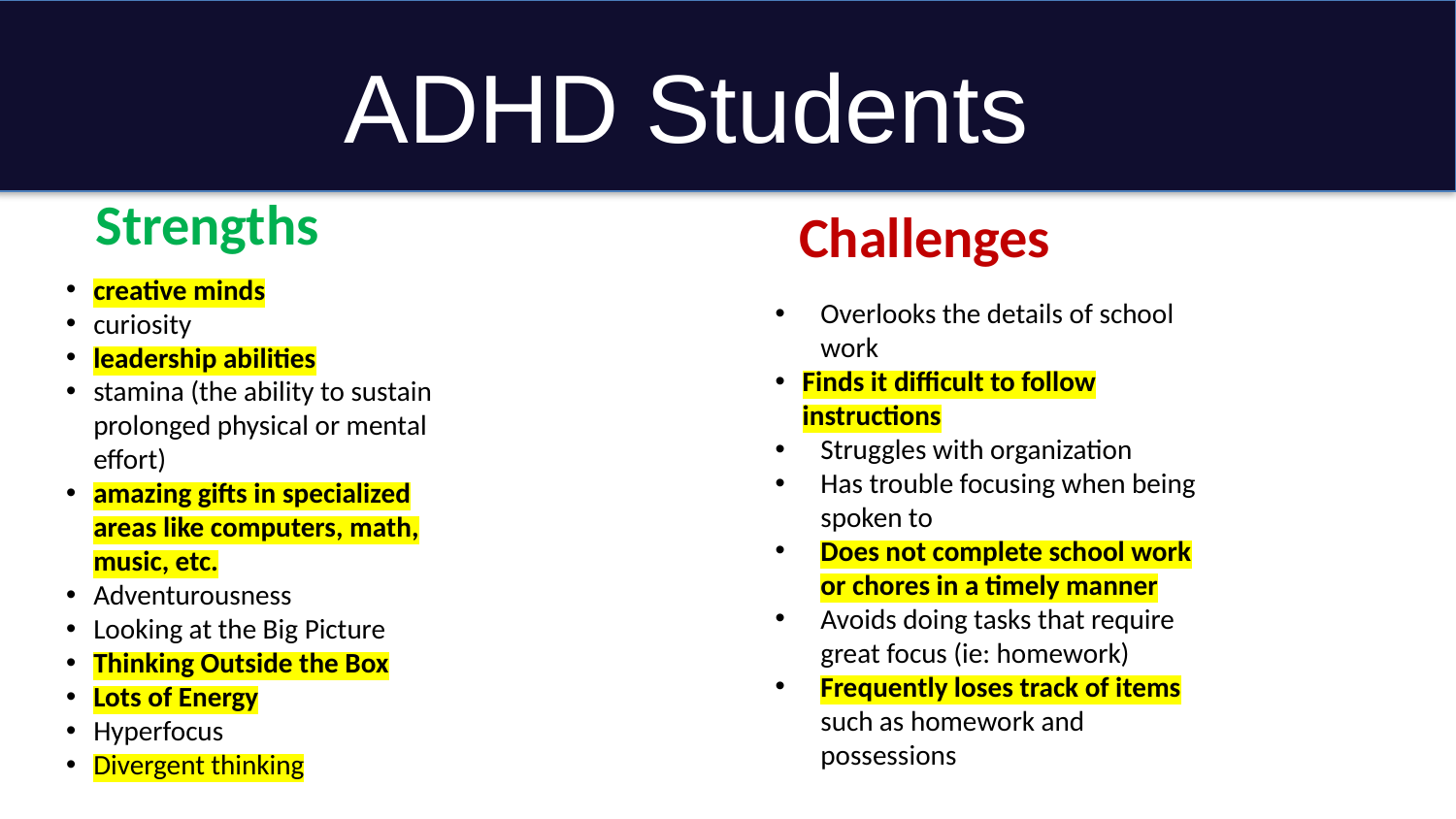

ADHD Students
Strengths
Challenges
creative minds
curiosity
leadership abilities
stamina (the ability to sustain prolonged physical or mental effort)
amazing gifts in specialized areas like computers, math, music, etc.
Adventurousness
Looking at the Big Picture
Thinking Outside the Box
Lots of Energy
Hyperfocus
Divergent thinking
Overlooks the details of school work
Finds it difficult to follow instructions
Struggles with organization
Has trouble focusing when being spoken to
Does not complete school work or chores in a timely manner
Avoids doing tasks that require great focus (ie: homework)
Frequently loses track of items such as homework and possessions